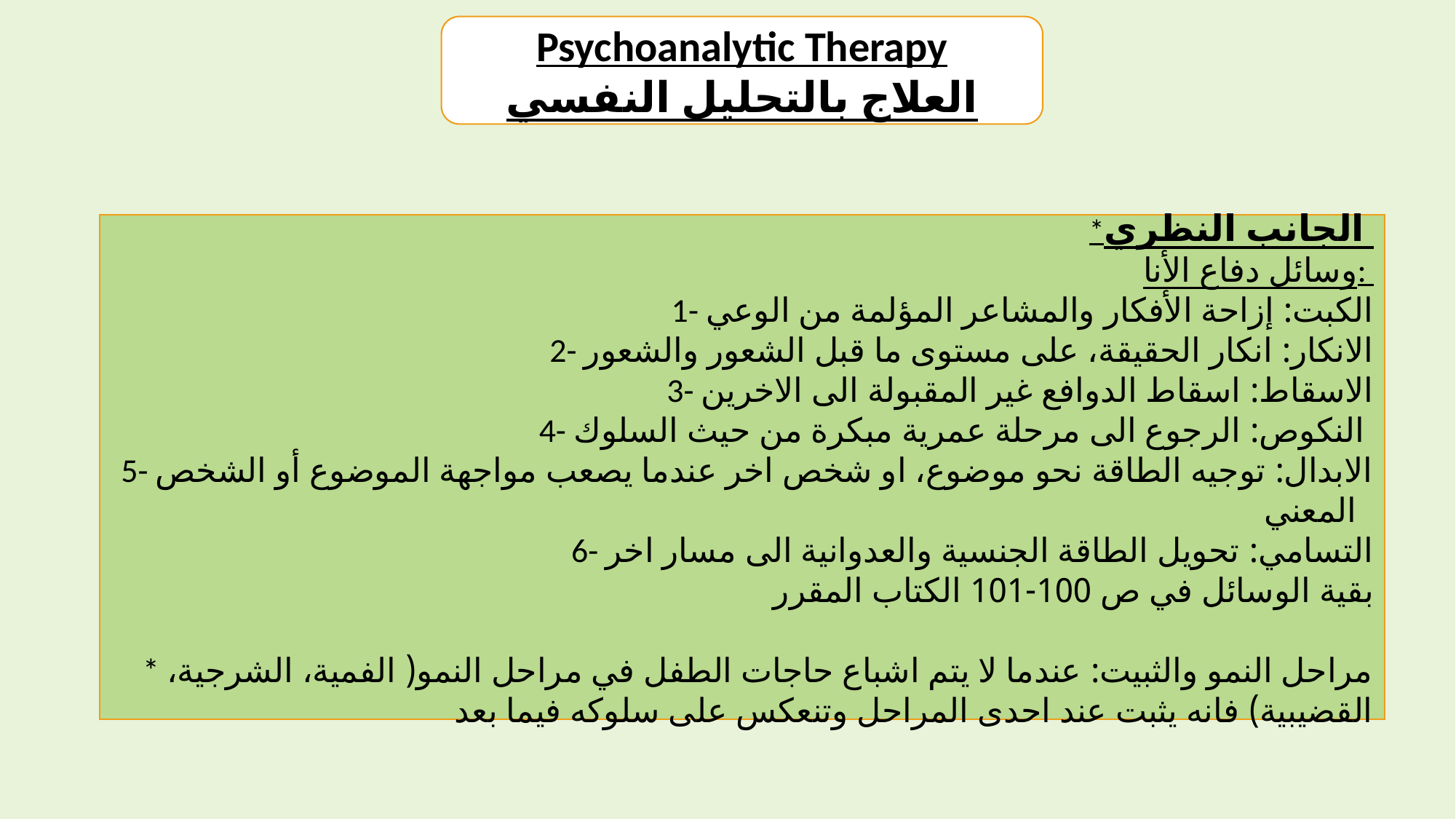

Psychoanalytic Therapy
العلاج بالتحليل النفسي
*الجانب النظري
وسائل دفاع الأنا:
1- الكبت: إزاحة الأفكار والمشاعر المؤلمة من الوعي
2- الانكار: انكار الحقيقة، على مستوى ما قبل الشعور والشعور
 3- الاسقاط: اسقاط الدوافع غير المقبولة الى الاخرين
4- النكوص: الرجوع الى مرحلة عمرية مبكرة من حيث السلوك
5- الابدال: توجيه الطاقة نحو موضوع، او شخص اخر عندما يصعب مواجهة الموضوع أو الشخص المعني
6- التسامي: تحويل الطاقة الجنسية والعدوانية الى مسار اخر
بقية الوسائل في ص 100-101 الكتاب المقرر

* مراحل النمو والثبيت: عندما لا يتم اشباع حاجات الطفل في مراحل النمو( الفمية، الشرجية، القضيبية) فانه يثبت عند احدى المراحل وتنعكس على سلوكه فيما بعد